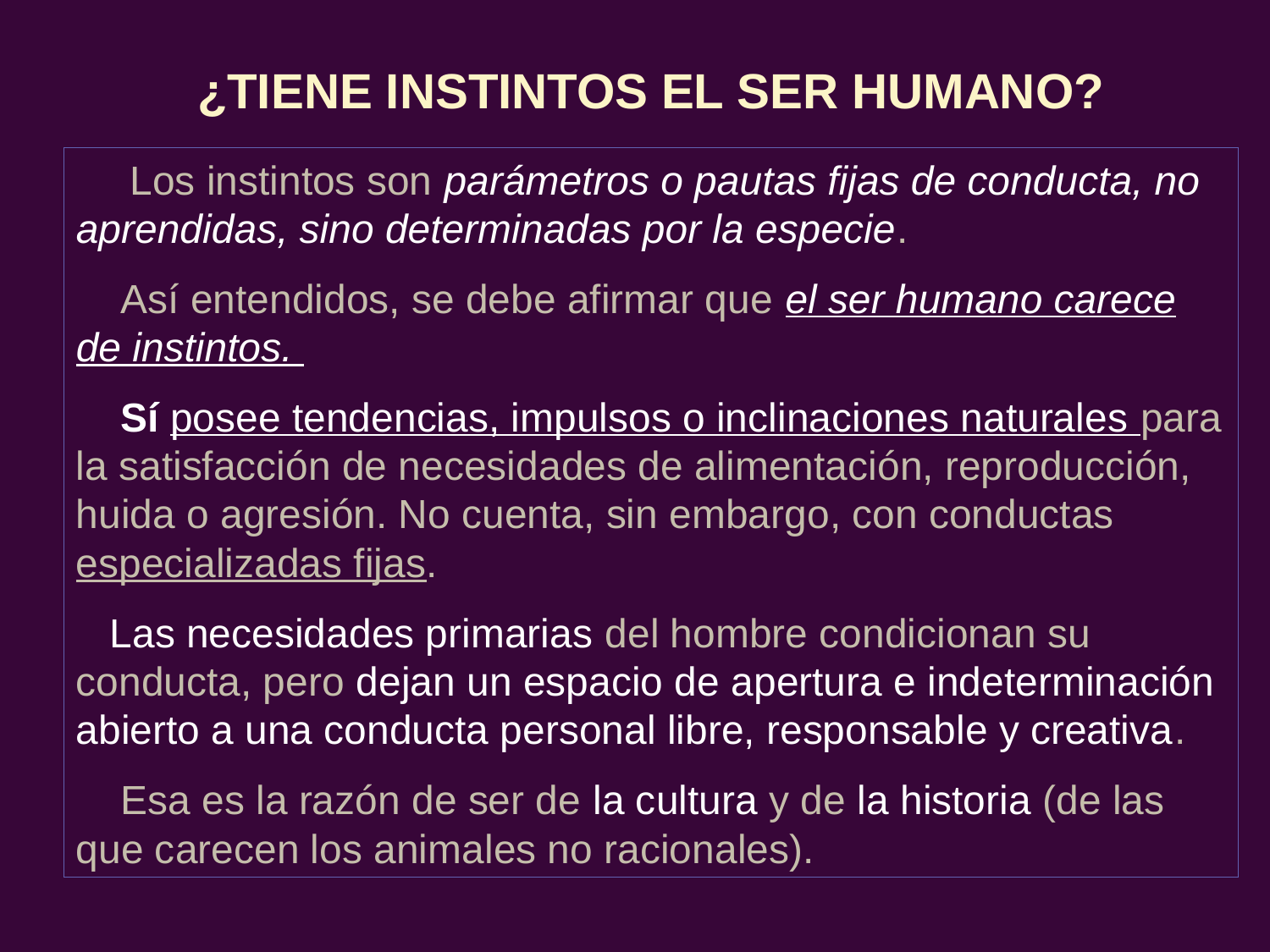

¿TIENE INSTINTOS EL SER HUMANO?
     Los instintos son parámetros o pautas fijas de conducta, no aprendidas, sino determinadas por la especie.
    Así entendidos, se debe afirmar que el ser humano carece de instintos.
    Sí posee tendencias, impulsos o inclinaciones naturales para la satisfacción de necesidades de alimentación, reproducción, huida o agresión. No cuenta, sin embargo, con conductas especializadas fijas.
   Las necesidades primarias del hombre condicionan su conducta, pero dejan un espacio de apertura e indeterminación abierto a una conducta personal libre, responsable y creativa.
    Esa es la razón de ser de la cultura y de la historia (de las que carecen los animales no racionales).